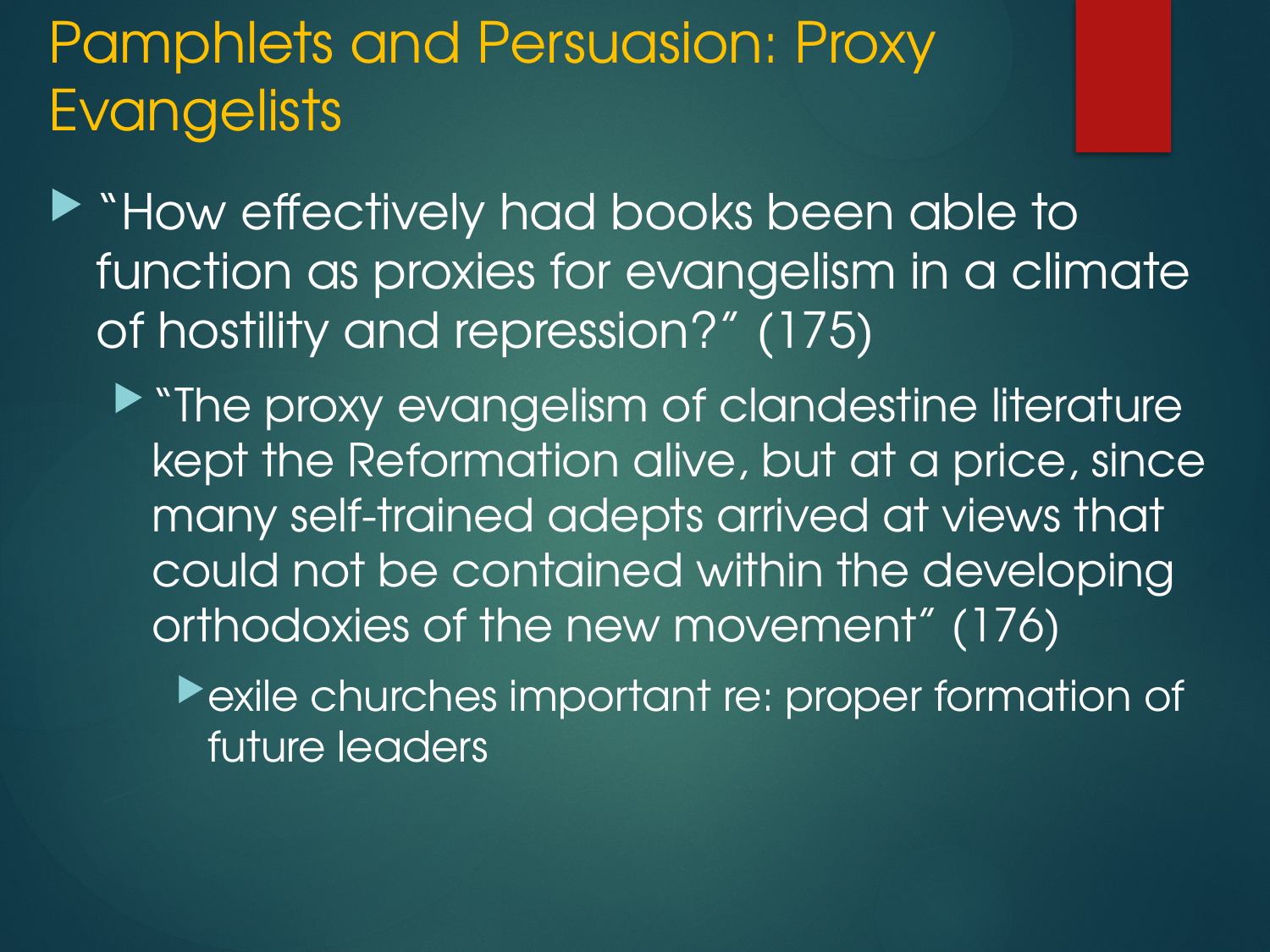

# Pamphlets and Persuasion: Proxy Evangelists
“How effectively had books been able to function as proxies for evangelism in a climate of hostility and repression?” (175)
“The proxy evangelism of clandestine literature kept the Reformation alive, but at a price, since many self-trained adepts arrived at views that could not be contained within the developing orthodoxies of the new movement” (176)
exile churches important re: proper formation of future leaders